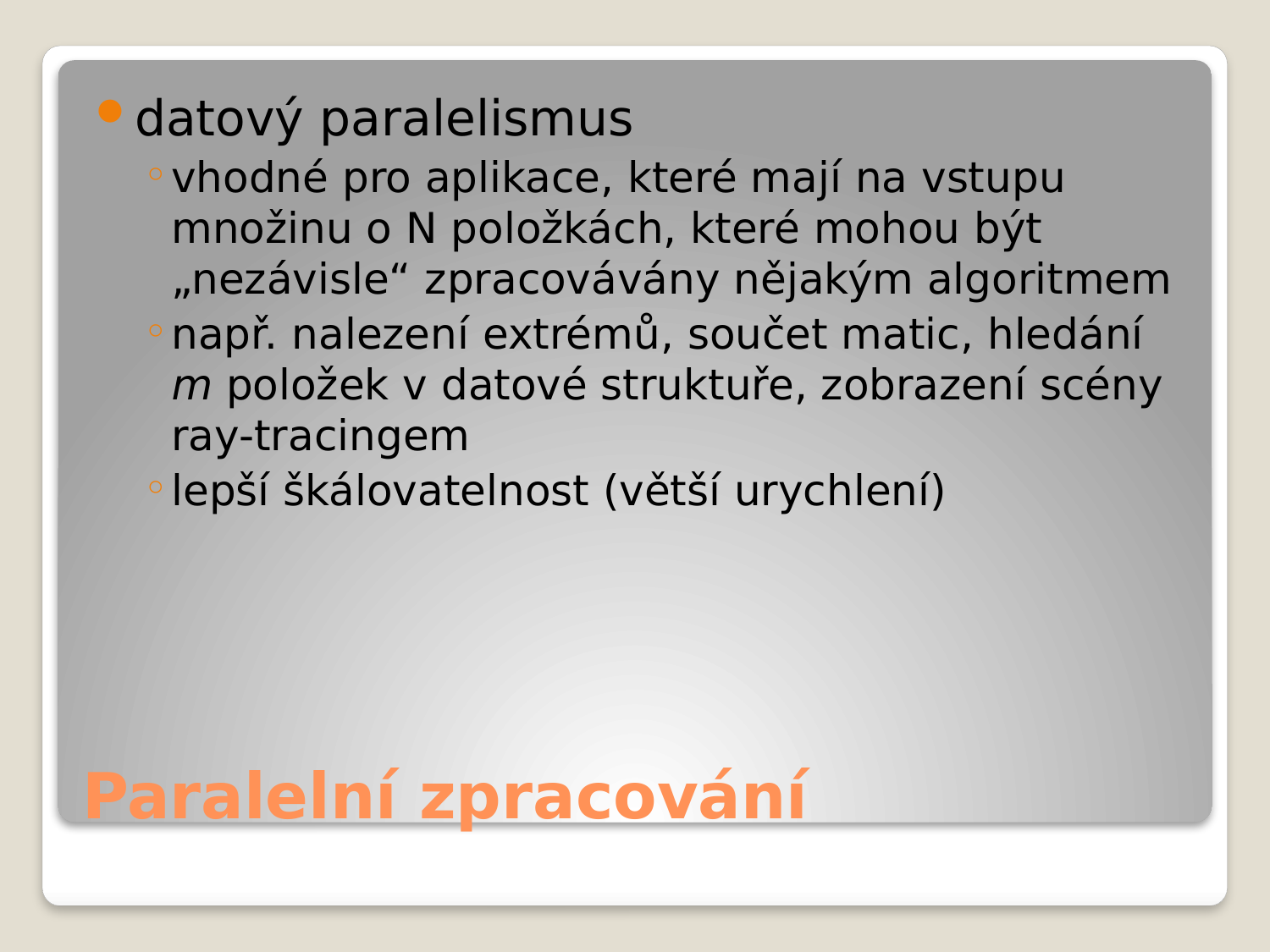

datový paralelismus
vhodné pro aplikace, které mají na vstupu
množinu o N položkách, které mohou být „nezávisle“ zpracovávány nějakým algoritmem
např. nalezení extrémů, součet matic, hledání m položek v datové struktuře, zobrazení scény ray-tracingem
lepší škálovatelnost (větší urychlení)
# Paralelní zpracování